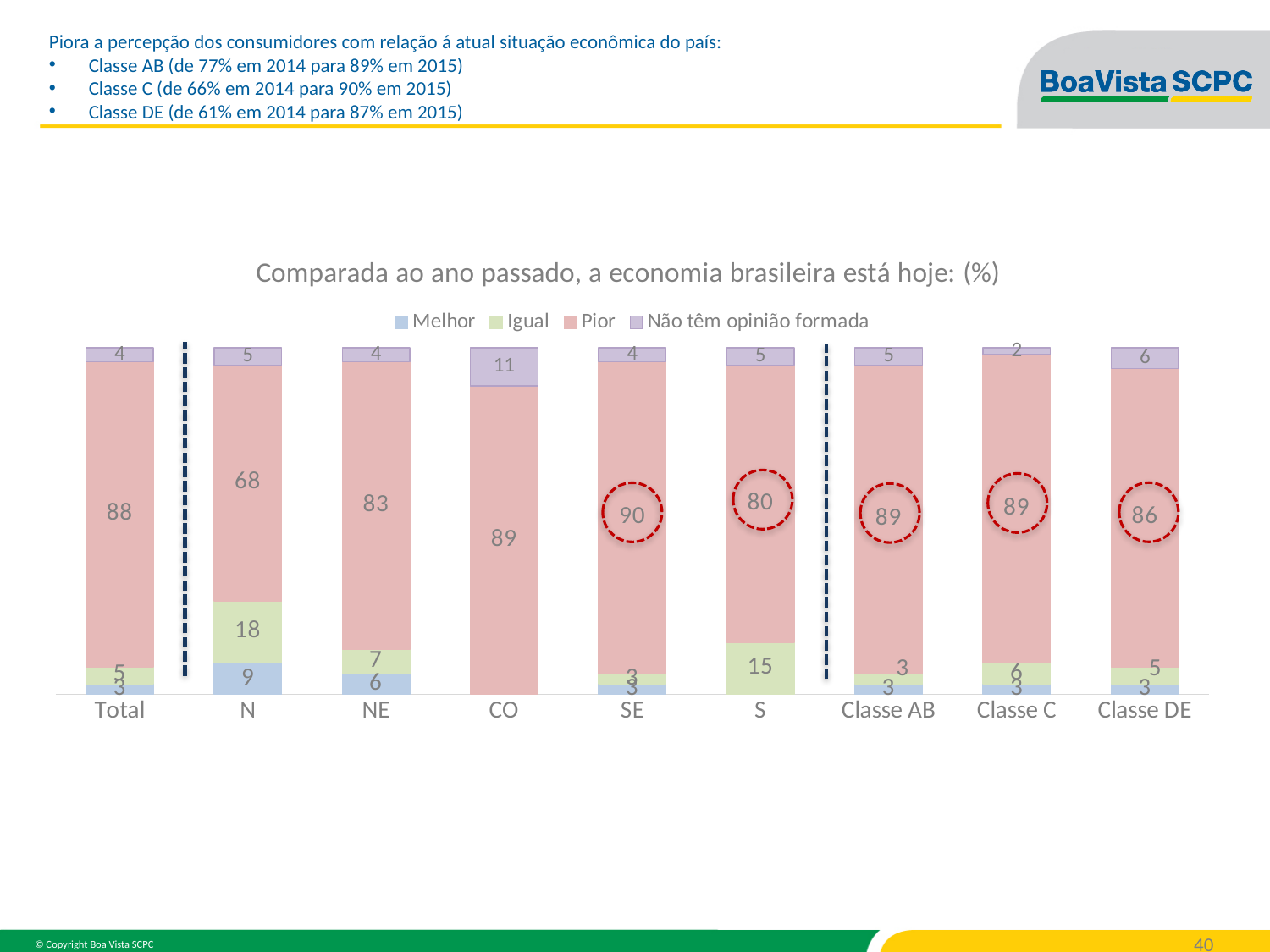

Piora a percepção dos consumidores com relação á atual situação econômica do país:
Classe AB (de 77% em 2014 para 89% em 2015)
Classe C (de 66% em 2014 para 90% em 2015)
Classe DE (de 61% em 2014 para 87% em 2015)

### Chart: Comparada ao ano passado, a economia brasileira está hoje: (%)

| Category | Melhor | Igual | Pior | Não têm opinião formada |
|---|---|---|---|---|
| Total | 3.0 | 5.0 | 88.0 | 4.0 |
| N | 9.0 | 18.0 | 68.0 | 5.0 |
| NE | 6.0 | 7.0 | 83.0 | 4.0 |
| CO | None | None | 89.0 | 11.0 |
| SE | 3.0 | 3.0 | 90.0 | 4.0 |
| S | None | 15.0 | 80.0 | 5.0 |
| Classe AB | 3.0 | 3.0 | 89.0 | 5.0 |
| Classe C | 3.0 | 6.0 | 89.0 | 2.0 |
| Classe DE | 3.0 | 5.0 | 86.0 | 6.0 |